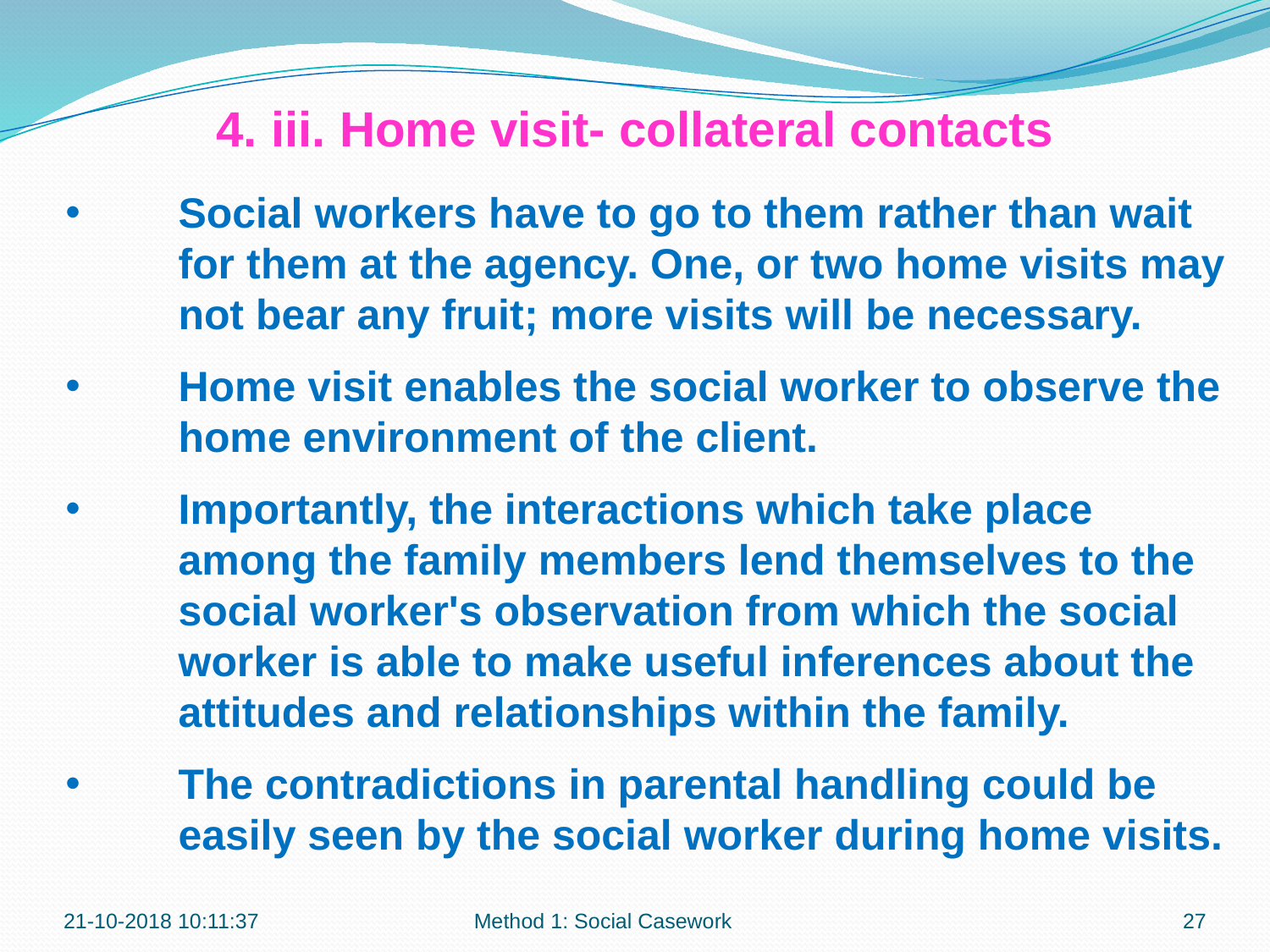

4. iii. Home visit- collateral contacts
Social workers have to go to them rather than wait for them at the agency. One, or two home visits may not bear any fruit; more visits will be necessary.
Home visit enables the social worker to observe the home environment of the client.
Importantly, the interactions which take place among the family members lend themselves to the social worker's observation from which the social worker is able to make useful inferences about the attitudes and relationships within the family.
The contradictions in parental handling could be easily seen by the social worker during home visits.
21-10-2018 10:11:37
Method 1: Social Casework
27